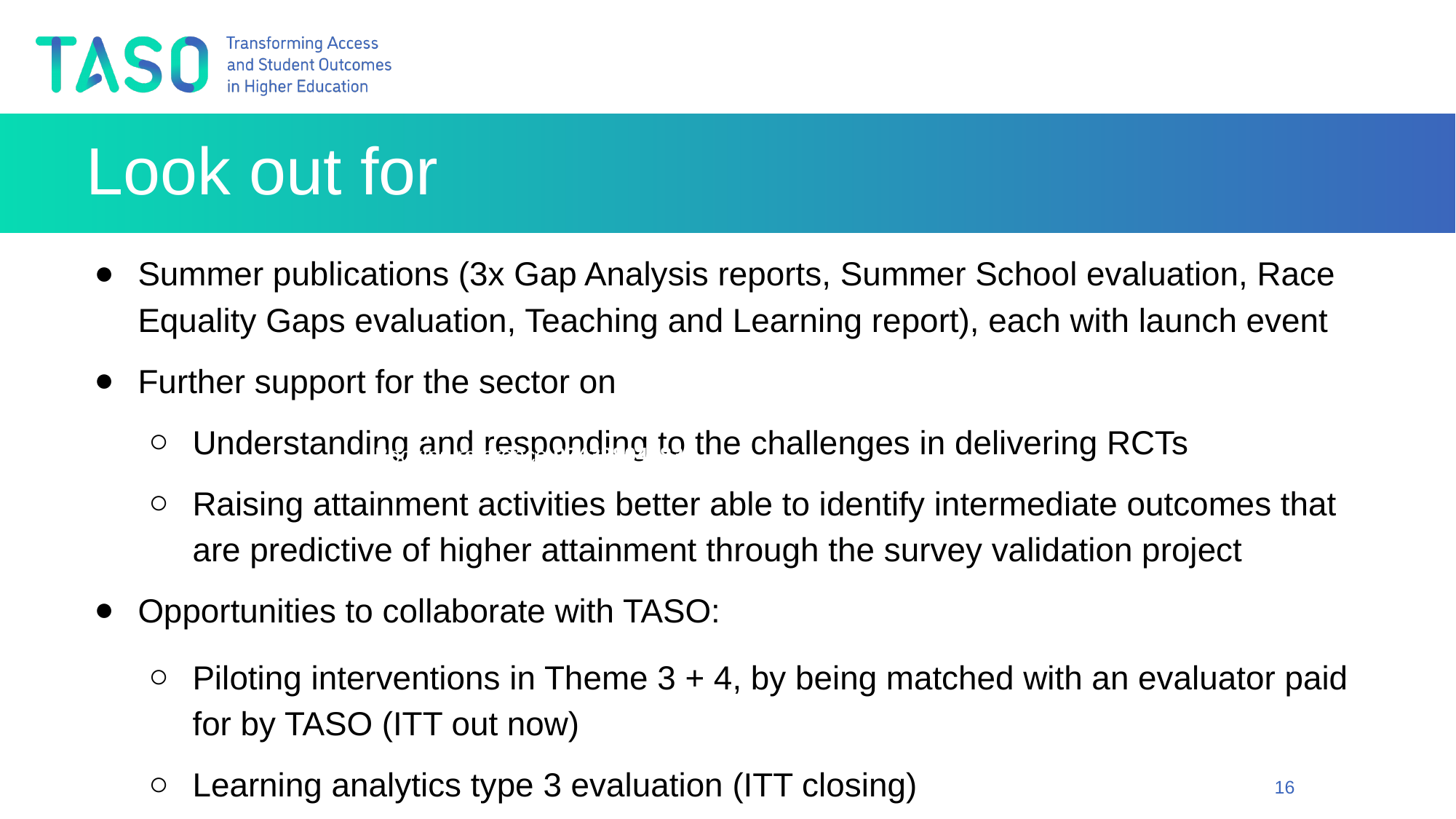

# Look out for

Summer publications (3x Gap Analysis reports, Summer School evaluation, Race Equality Gaps evaluation, Teaching and Learning report), each with launch event
Further support for the sector on
Understanding and responding to the challenges in delivering RCTs
Raising attainment activities better able to identify intermediate outcomes that are predictive of higher attainment through the survey validation project
Opportunities to collaborate with TASO:

Piloting interventions in Theme 3 + 4, by being matched with an evaluator paid for by TASO (ITT out now)
Learning analytics type 3 evaluation (ITT closing)

Total paid:£62.00
Booking reference:974338046835
16